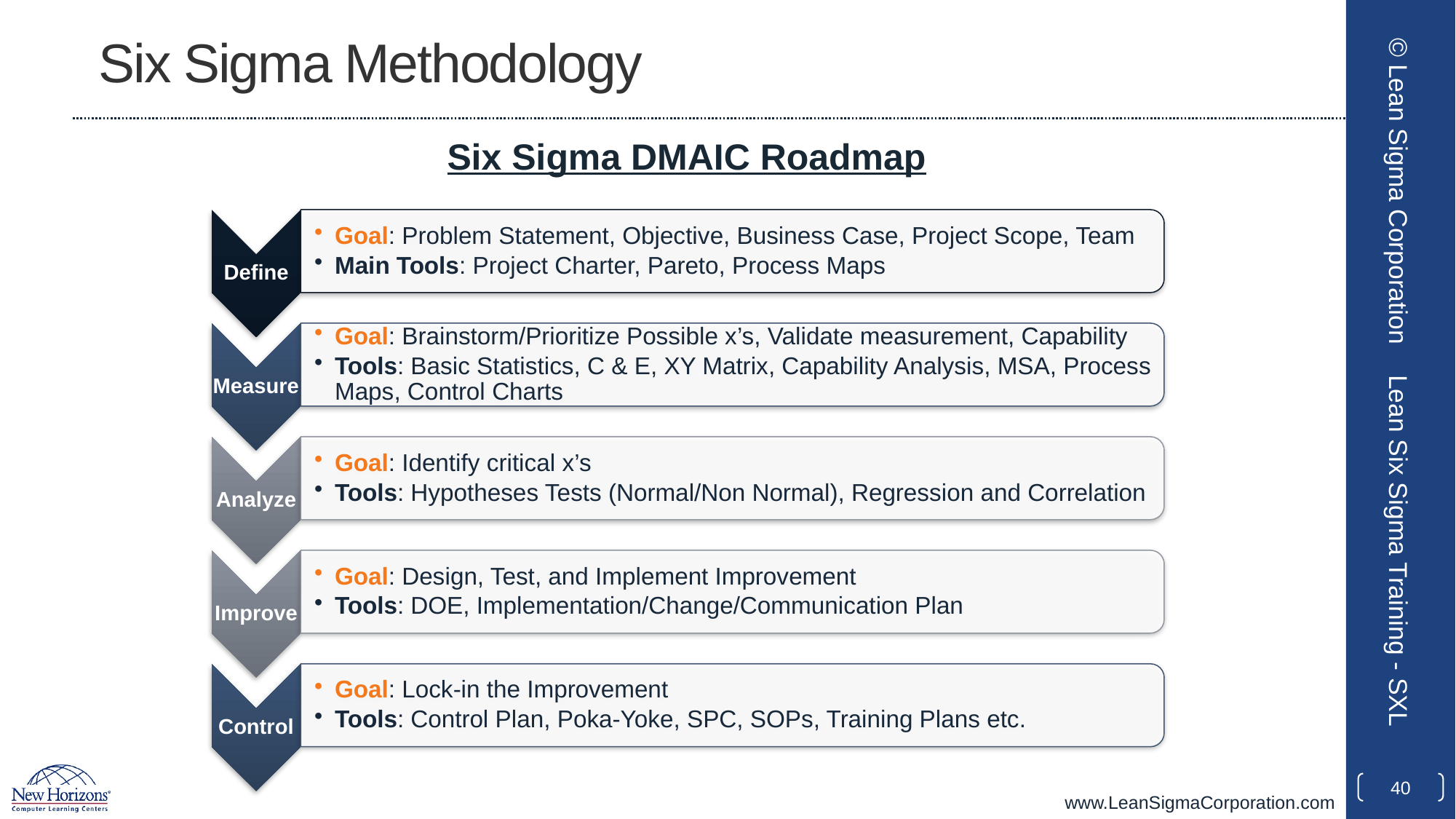

# Six Sigma Methodology
Six Sigma DMAIC Roadmap
© Lean Sigma Corporation
Define
Goal: Problem Statement, Objective, Business Case, Project Scope, Team
Main Tools: Project Charter, Pareto, Process Maps
Measure
Goal: Brainstorm/Prioritize Possible x’s, Validate measurement, Capability
Tools: Basic Statistics, C & E, XY Matrix, Capability Analysis, MSA, Process Maps, Control Charts
Analyze
Goal: Identify critical x’s
Tools: Hypotheses Tests (Normal/Non Normal), Regression and Correlation
Improve
Goal: Design, Test, and Implement Improvement
Tools: DOE, Implementation/Change/Communication Plan
Control
Goal: Lock-in the Improvement
Tools: Control Plan, Poka-Yoke, SPC, SOPs, Training Plans etc.
Lean Six Sigma Training - SXL
40